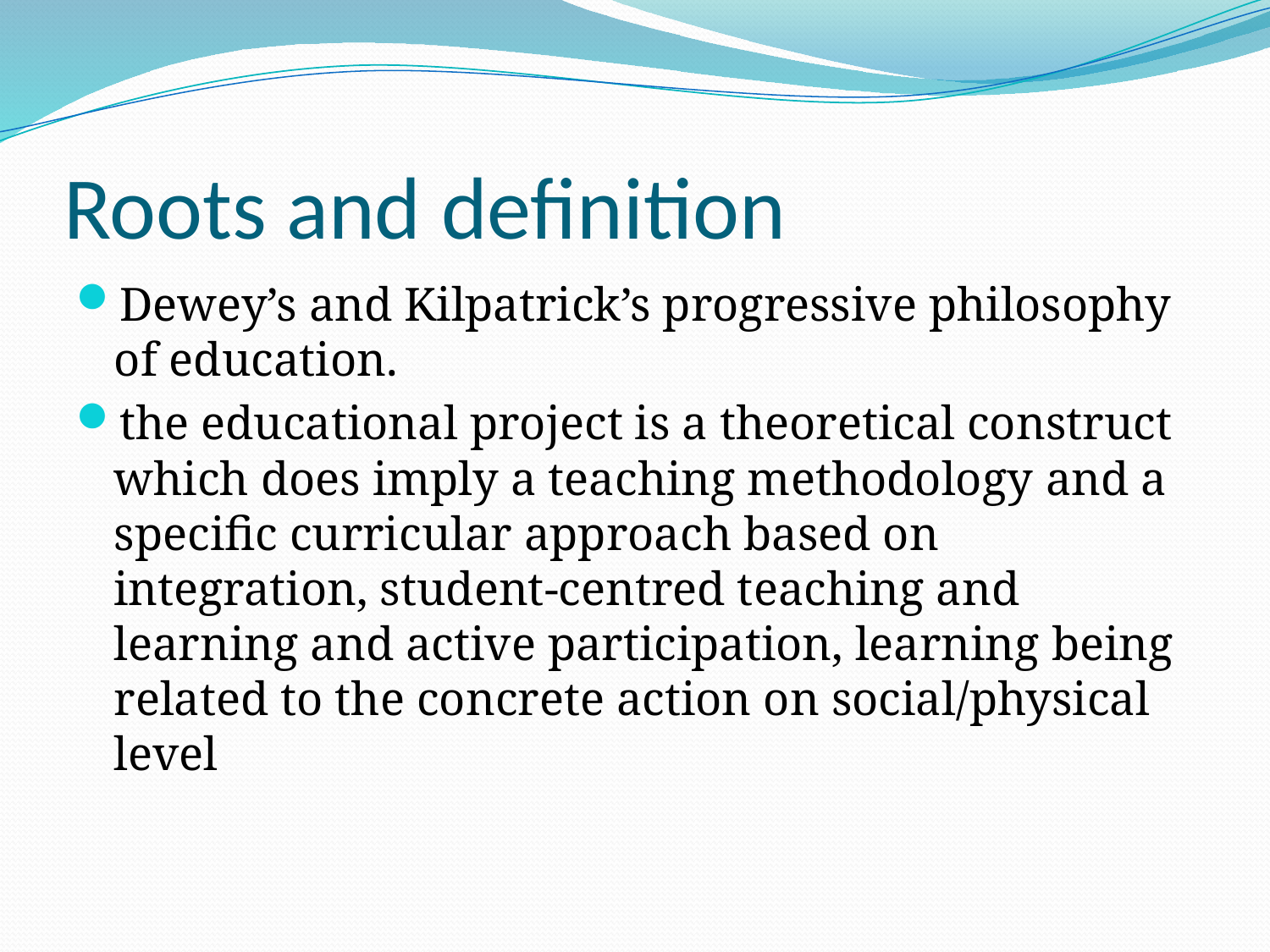

# Roots and definition
Dewey’s and Kilpatrick’s progressive philosophy of education.
the educational project is a theoretical construct which does imply a teaching methodology and a specific curricular approach based on integration, student-centred teaching and learning and active participation, learning being related to the concrete action on social/physical level